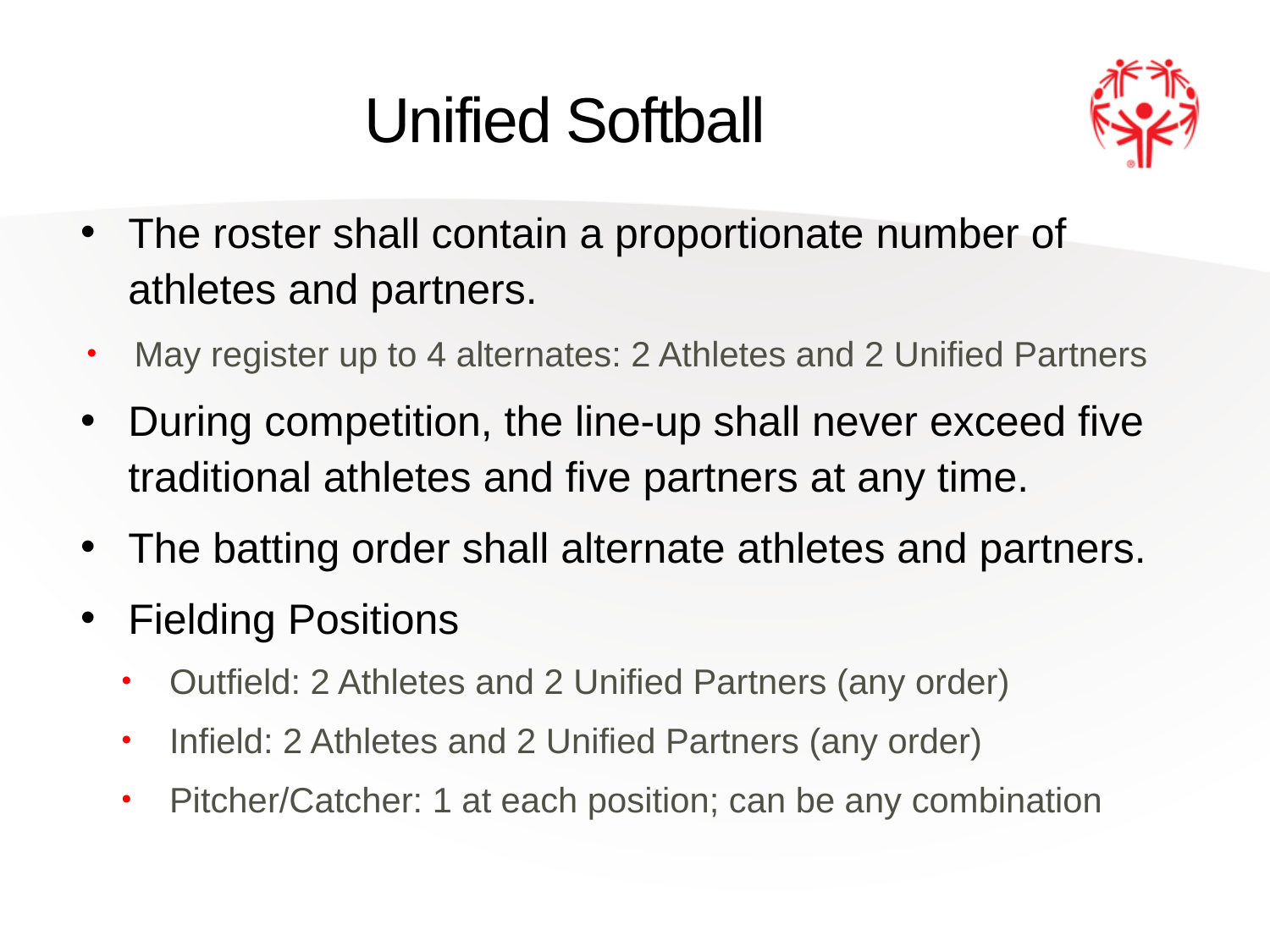

# Unified Softball
The roster shall contain a proportionate number of athletes and partners.
May register up to 4 alternates: 2 Athletes and 2 Unified Partners
During competition, the line-up shall never exceed five traditional athletes and five partners at any time.
The batting order shall alternate athletes and partners.
Fielding Positions
Outfield: 2 Athletes and 2 Unified Partners (any order)
Infield: 2 Athletes and 2 Unified Partners (any order)
Pitcher/Catcher: 1 at each position; can be any combination